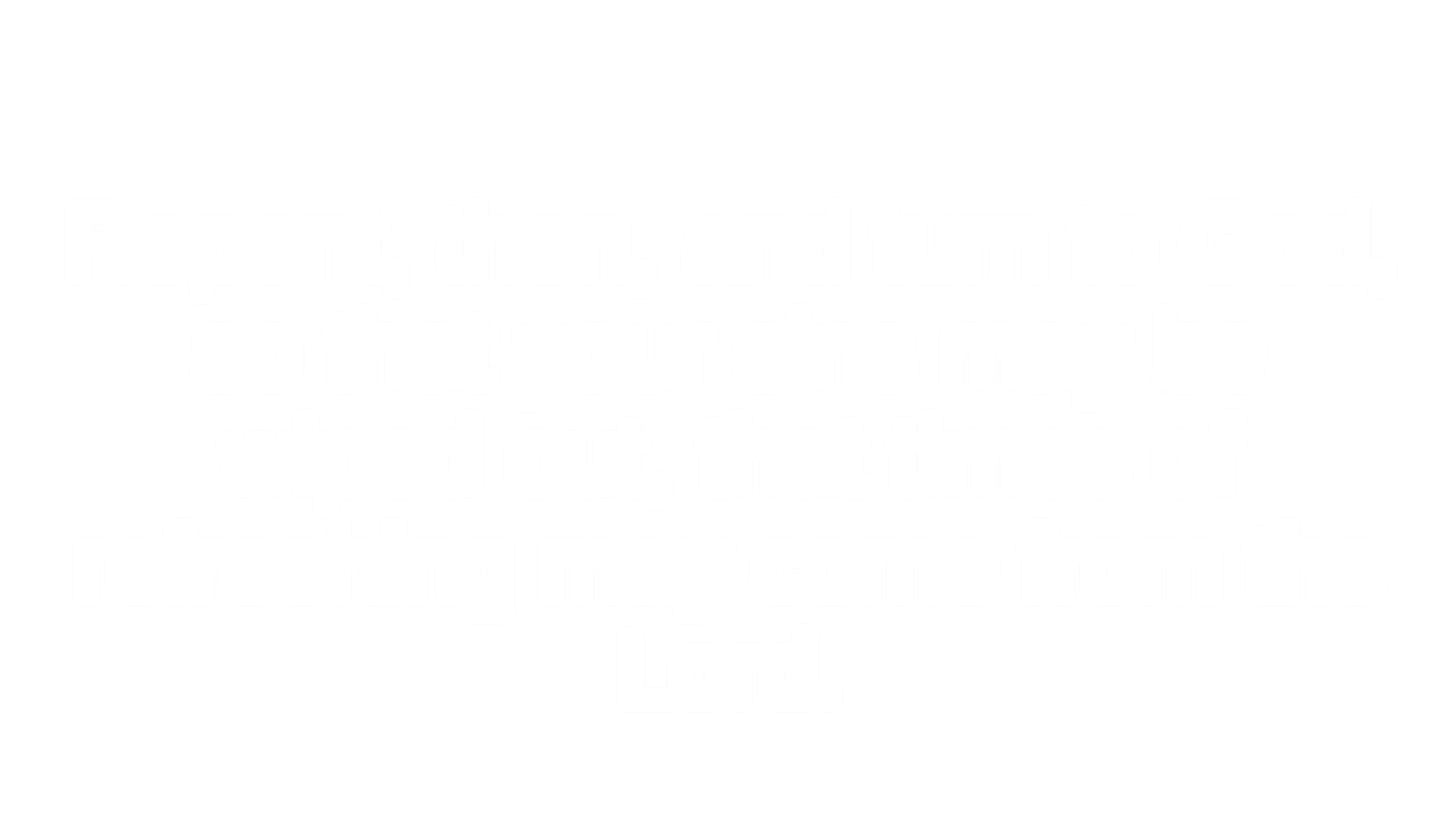

Acts 3:19
Repent, then, and turn to God, so that your sins may be wiped out, that times of refreshing may come from the Lord.